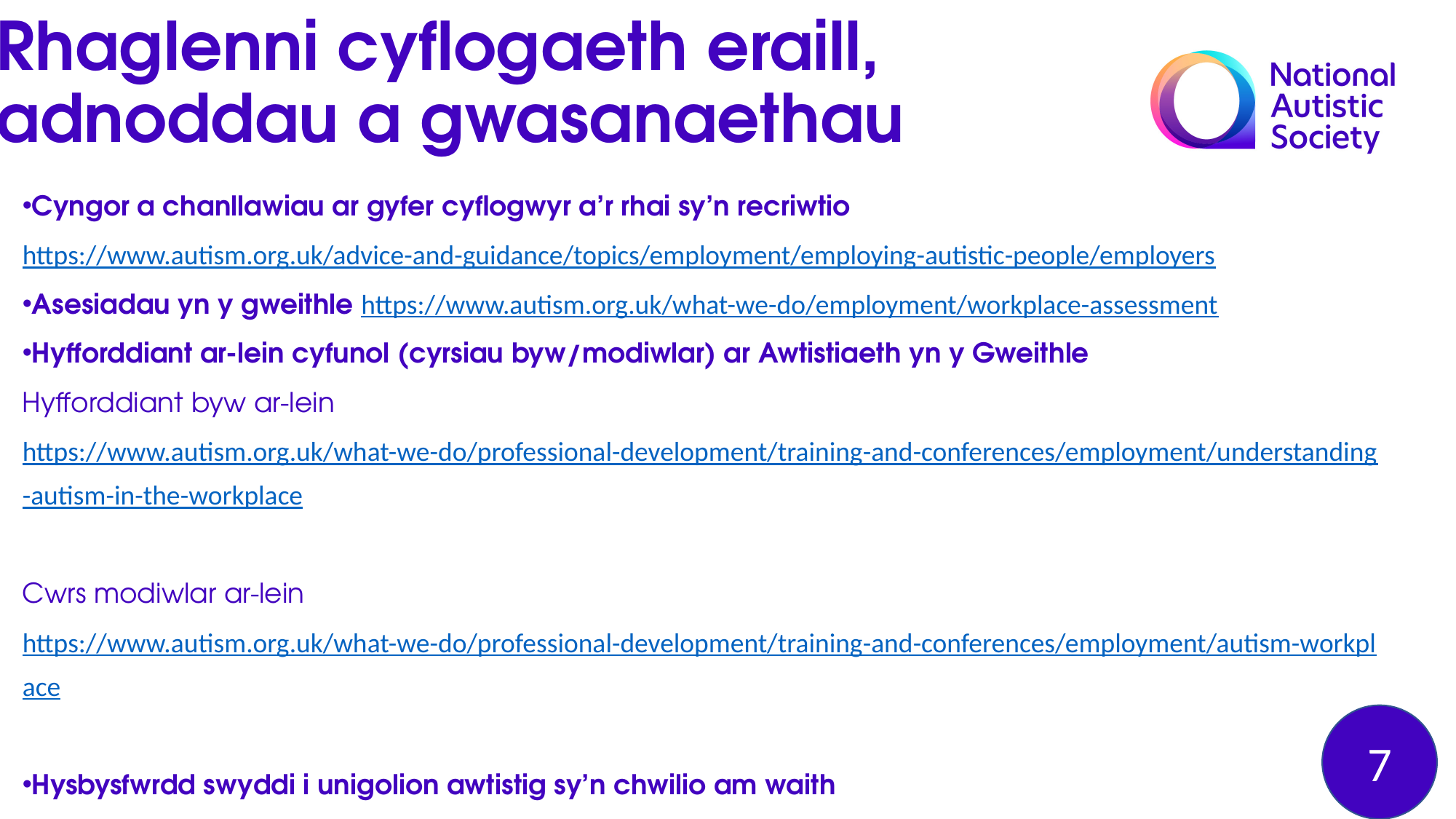

Rhaglenni cyflogaeth eraill, adnoddau a gwasanaethau

Cyngor a chanllawiau ar gyfer cyflogwyr a’r rhai sy’n recriwtio
https://www.autism.org.uk/advice-and-guidance/topics/employment/employing-autistic-people/employers
Asesiadau yn y gweithle https://www.autism.org.uk/what-we-do/employment/workplace-assessment
Hyfforddiant ar-lein cyfunol (cyrsiau byw/modiwlar) ar Awtistiaeth yn y Gweithle
Hyfforddiant byw ar-lein https://www.autism.org.uk/what-we-do/professional-development/training-and-conferences/employment/understanding-autism-in-the-workplace
Cwrs modiwlar ar-lein https://www.autism.org.uk/what-we-do/professional-development/training-and-conferences/employment/autism-workplace
Hysbysfwrdd swyddi i unigolion awtistig sy’n chwilio am waith https://www.autism.org.uk/what-we-do/employment/job-opportunities
Canfod Cyflogaeth – Adnodd ar-lein rhad ac am ddim i unigolion awtistig sy’n chwilio am waith a gweithwyr awtistig https://www.autism.org.uk/what-we-do/professional-development/training-and-conferences/employment/finding-employment
7